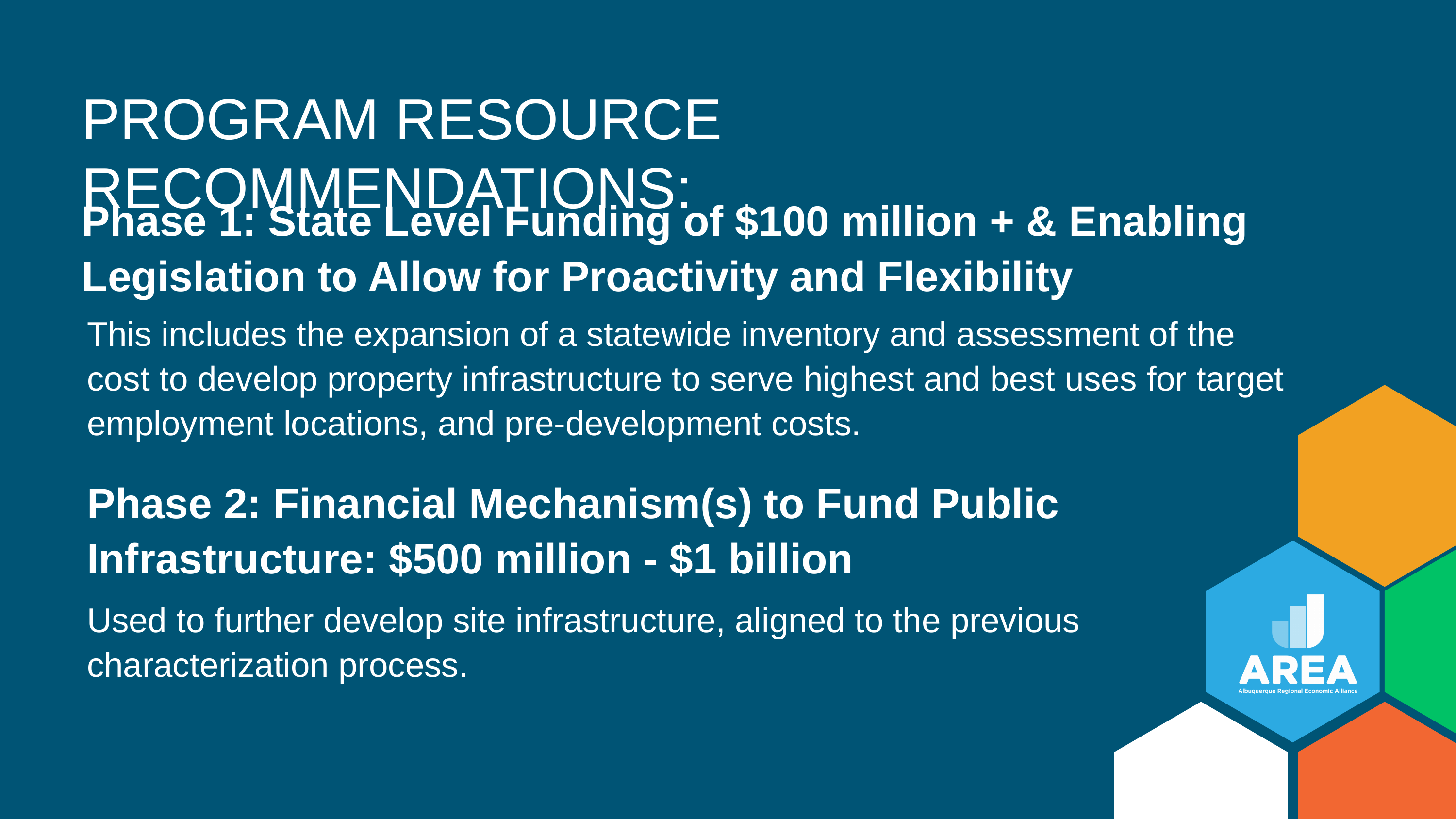

PROGRAM RESOURCE RECOMMENDATIONS:
Phase 1: State Level Funding of $100 million + & Enabling Legislation to Allow for Proactivity and Flexibility
This includes the expansion of a statewide inventory and assessment of the cost to develop property infrastructure to serve highest and best uses for target employment locations, and pre-development costs.

Phase 2: Financial Mechanism(s) to Fund Public Infrastructure: $500 million - $1 billion
Used to further develop site infrastructure, aligned to the previous characterization process.